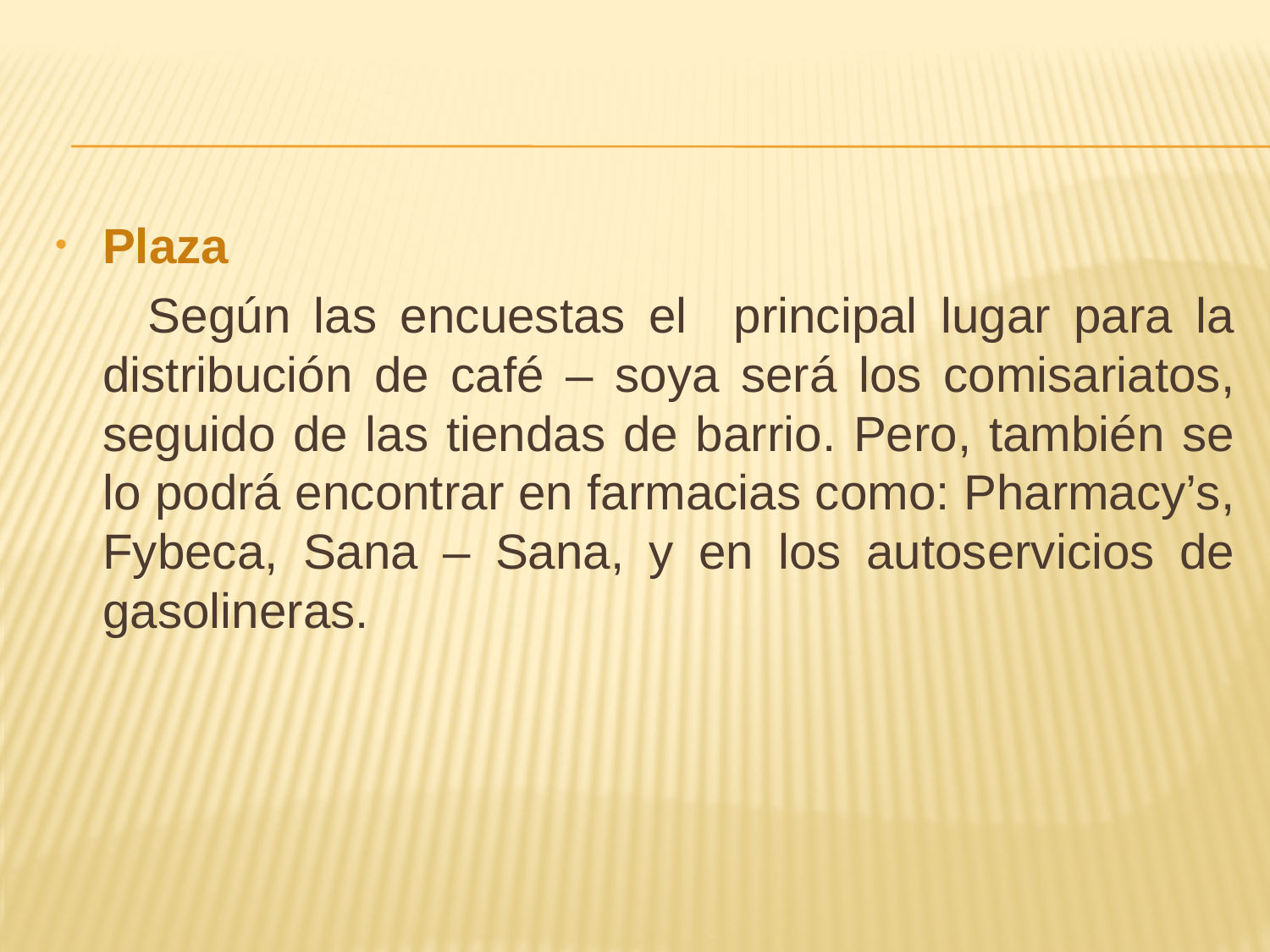

Plaza
    Según las encuestas el  principal lugar para la distribución de café – soya será los comisariatos, seguido de las tiendas de barrio. Pero, también se lo podrá encontrar en farmacias como: Pharmacy’s, Fybeca, Sana – Sana, y en los autoservicios de gasolineras.